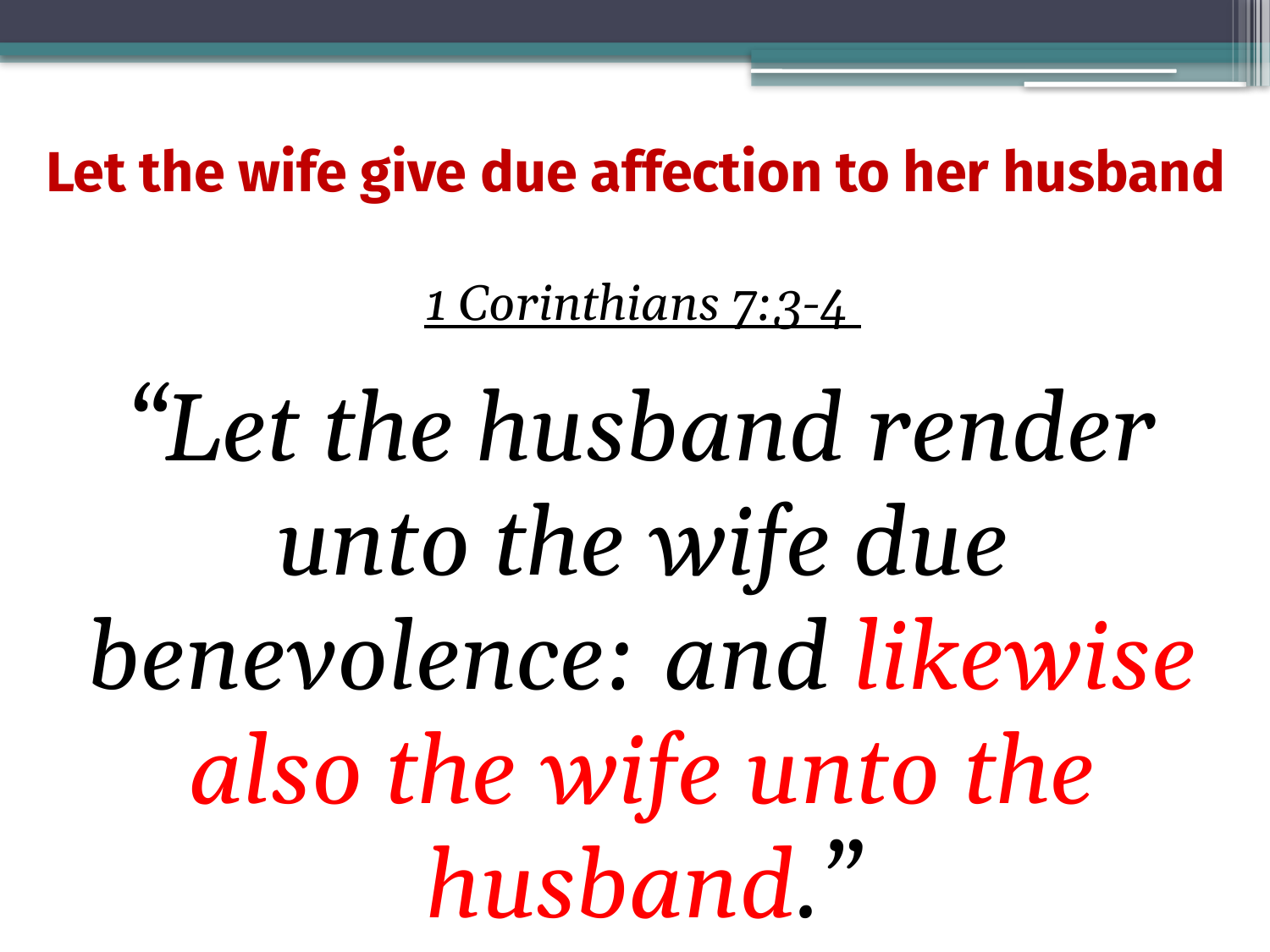

# Let the wife give due affection to her husband
1 Corinthians 7:3-4

“Let the husband render unto the wife due benevolence: and likewise also the wife unto the husband.”